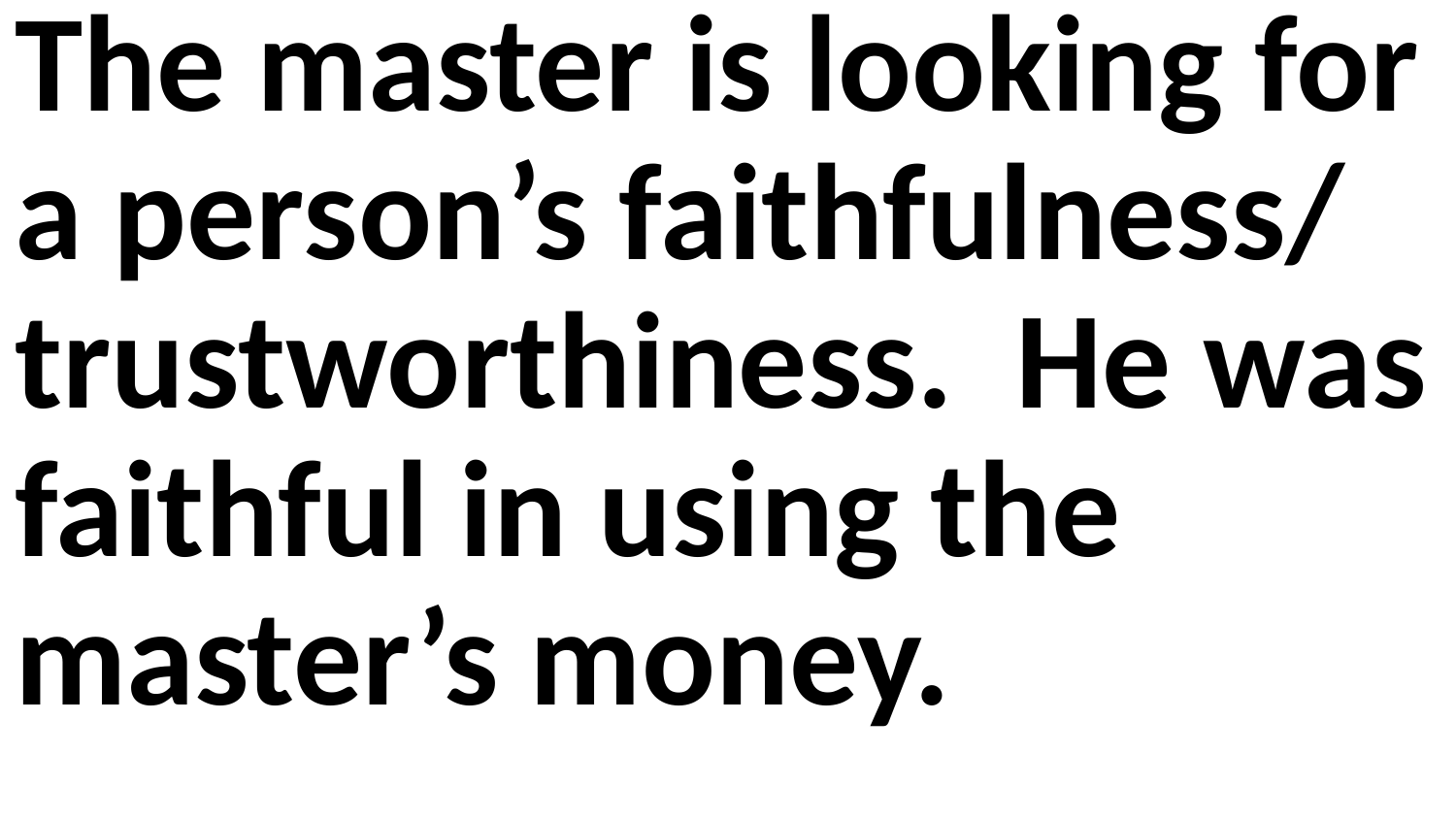

The master is looking for a person’s faithfulness/ trustworthiness.  He was faithful in using the master’s money.